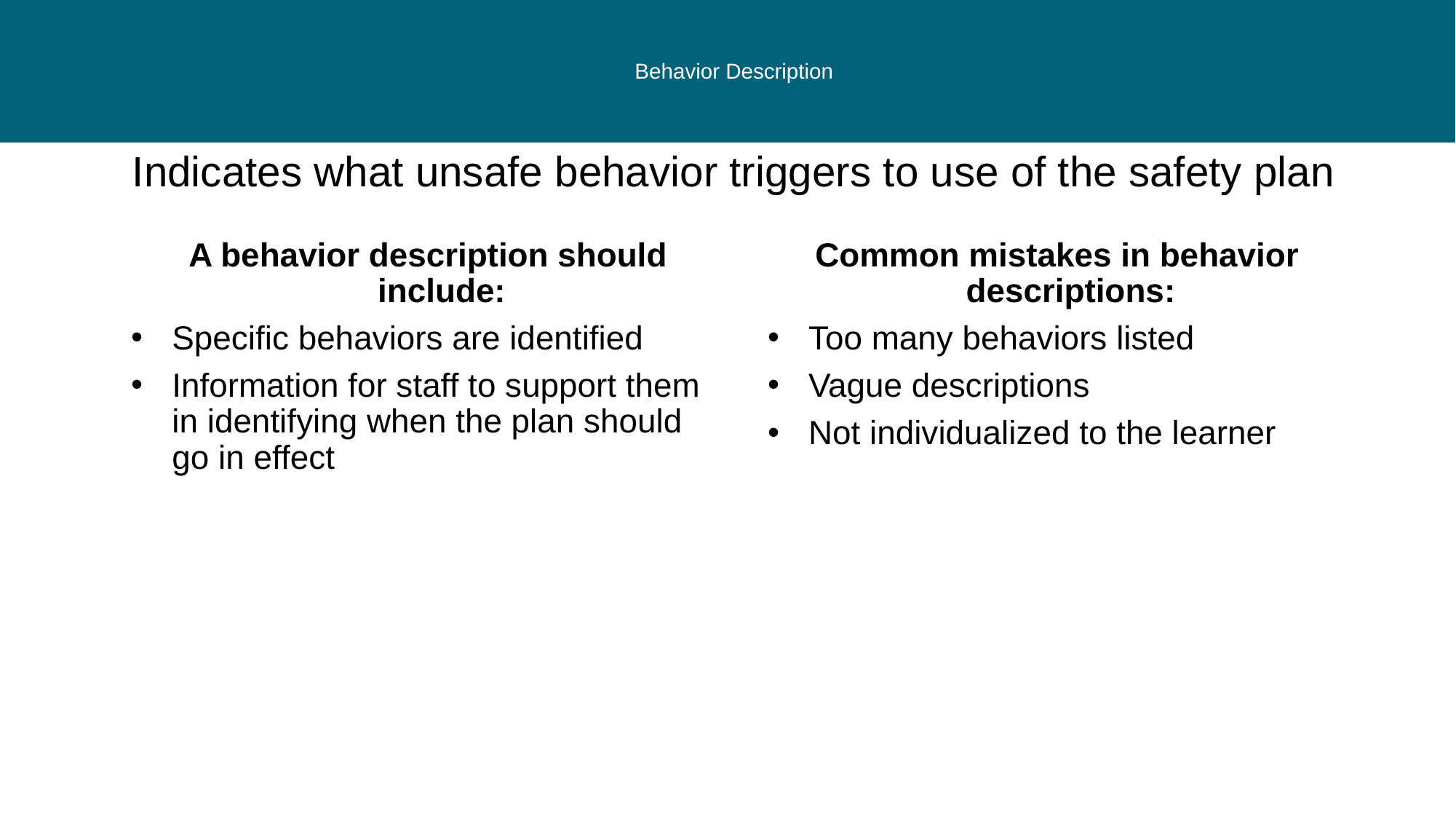

# Behavior Description
Indicates what unsafe behavior triggers to use of the safety plan
Common mistakes in behavior descriptions:
A behavior description should include:
Specific behaviors are identified
Information for staff to support them in identifying when the plan should go in effect

Too many behaviors listed
Vague descriptions
Not individualized to the learner